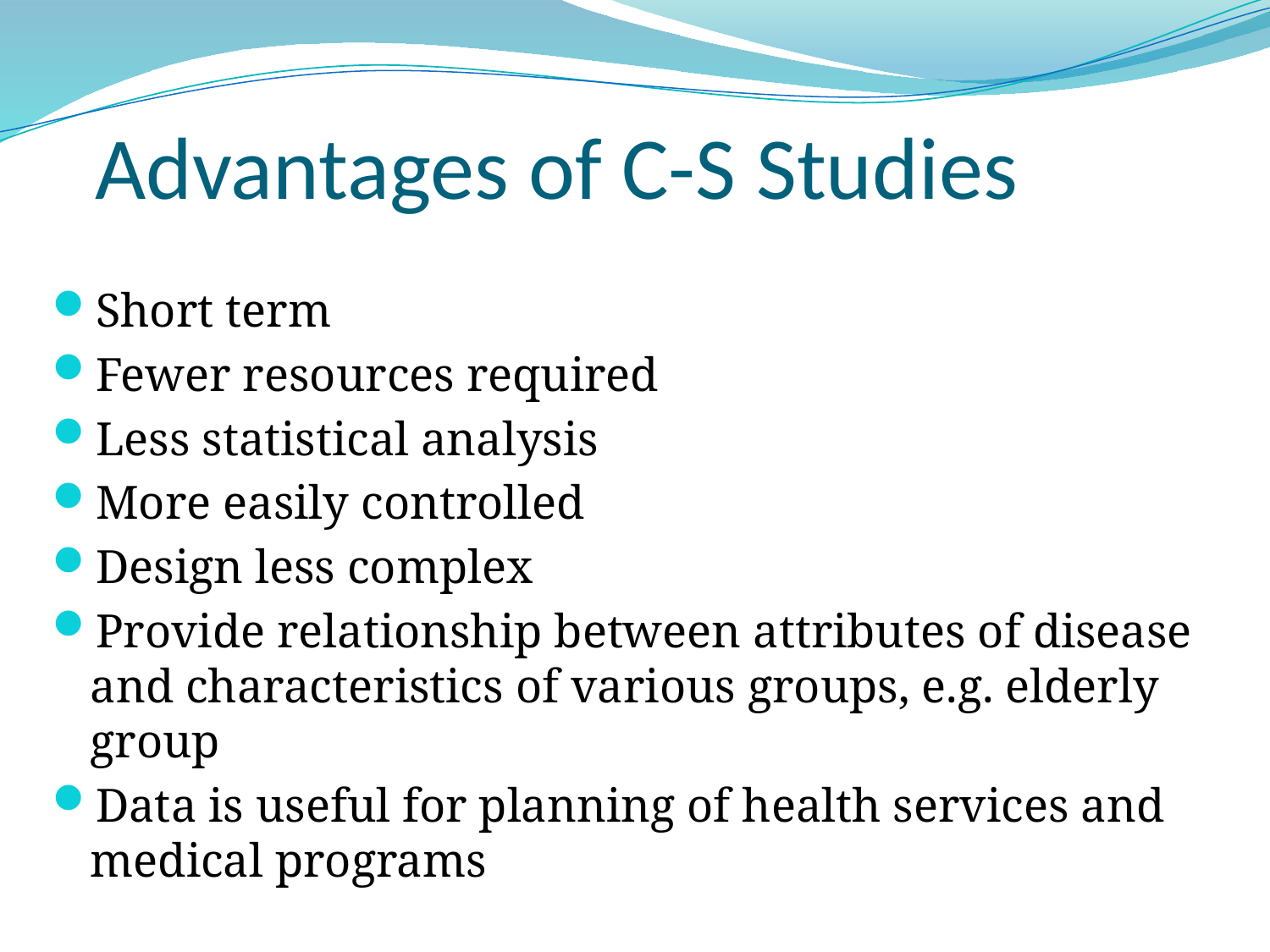

# Advantages of C-S Studies
Short term
Fewer resources required
Less statistical analysis
More easily controlled
Design less complex
Provide relationship between attributes of disease and characteristics of various groups, e.g. elderly group
Data is useful for planning of health services and medical programs